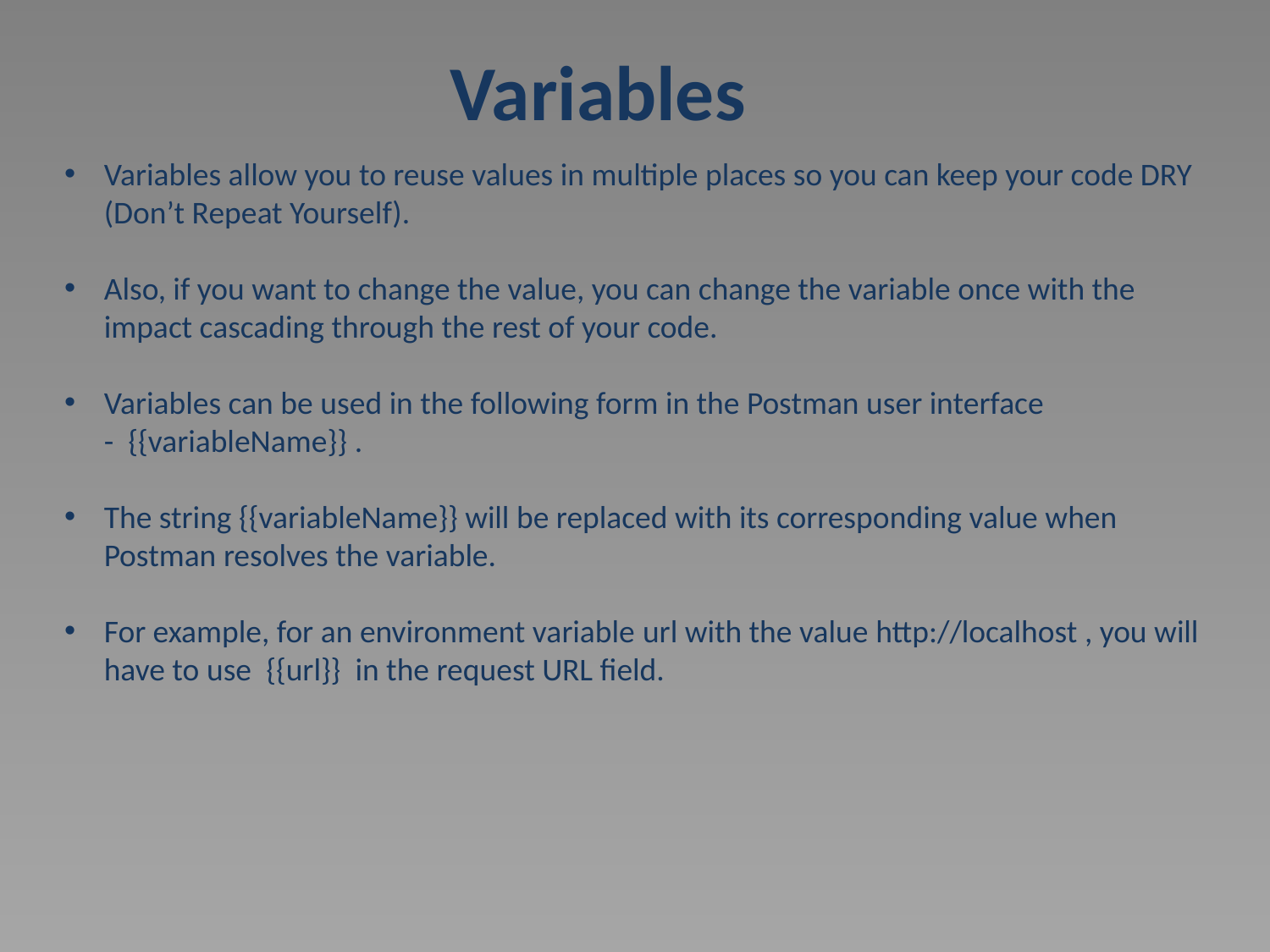

# Variables
Variables allow you to reuse values in multiple places so you can keep your code DRY (Don’t Repeat Yourself).

Also, if you want to change the value, you can change the variable once with the impact cascading through the rest of your code.

Variables can be used in the following form in the Postman user interface -  {{variableName}} .

The string {{variableName}} will be replaced with its corresponding value when Postman resolves the variable.

For example, for an environment variable url with the value http://localhost , you will have to use  {{url}}  in the request URL field.